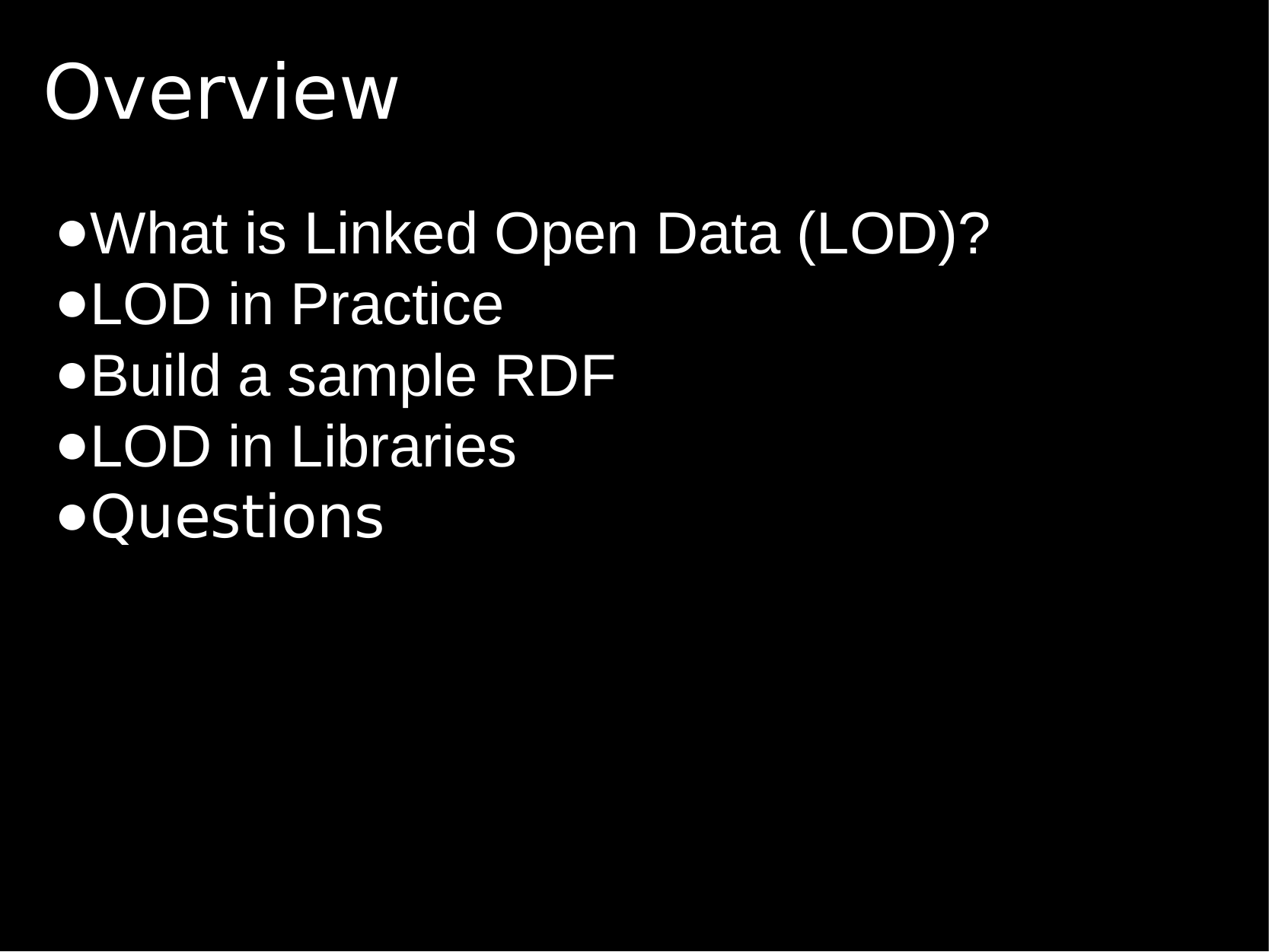

# Overview
What is Linked Open Data (LOD)?
LOD in Practice
Build a sample RDF
LOD in Libraries
Questions